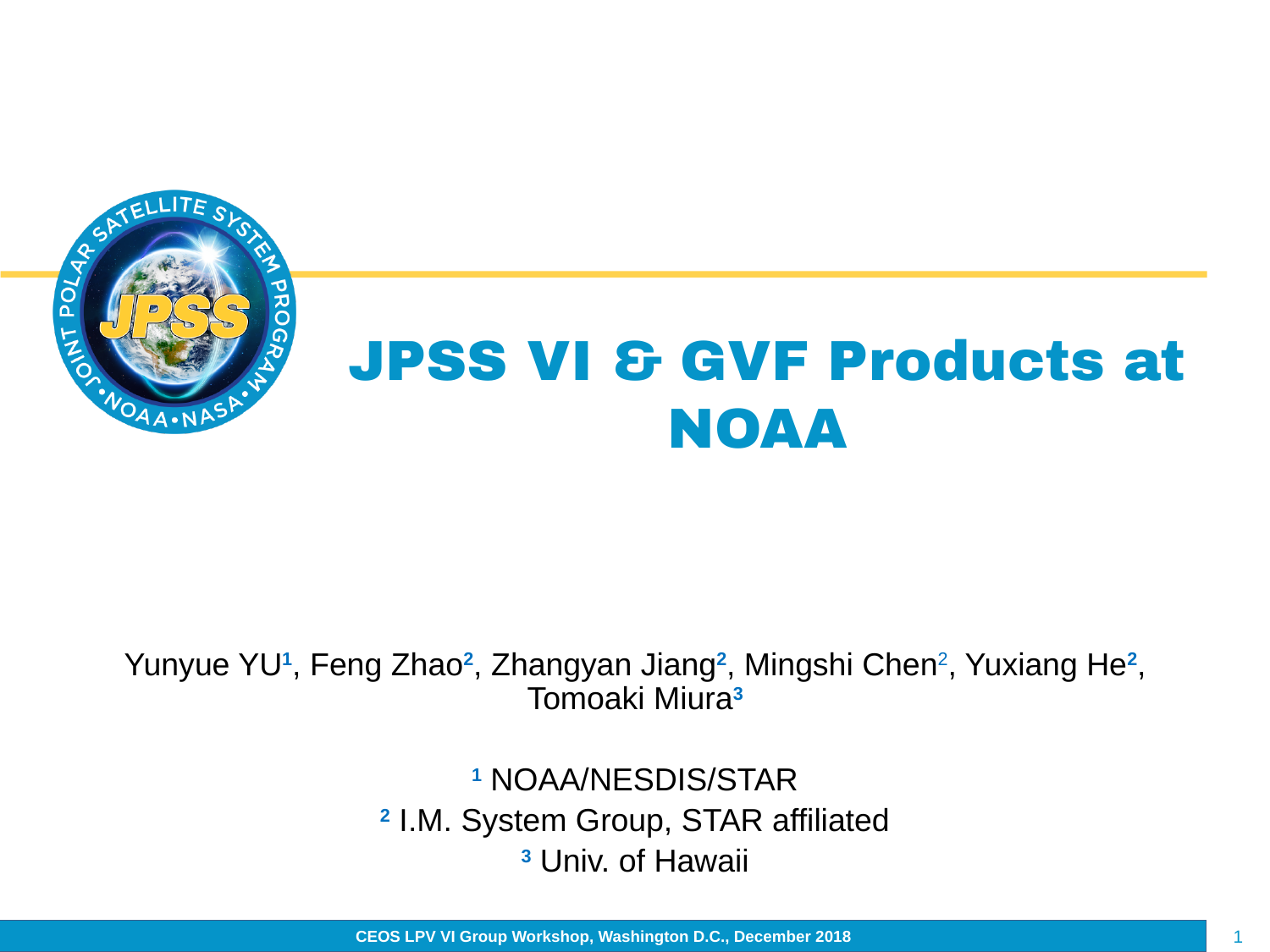

# JPSS VI & GVF Products at NOAA

Yunyue YU1, Feng Zhao2, Zhangyan Jiang2, Mingshi Chen2, Yuxiang He2, Tomoaki Miura3

1 NOAA/NESDIS/STAR
2 I.M. System Group, STAR affiliated
3 Univ. of Hawaii